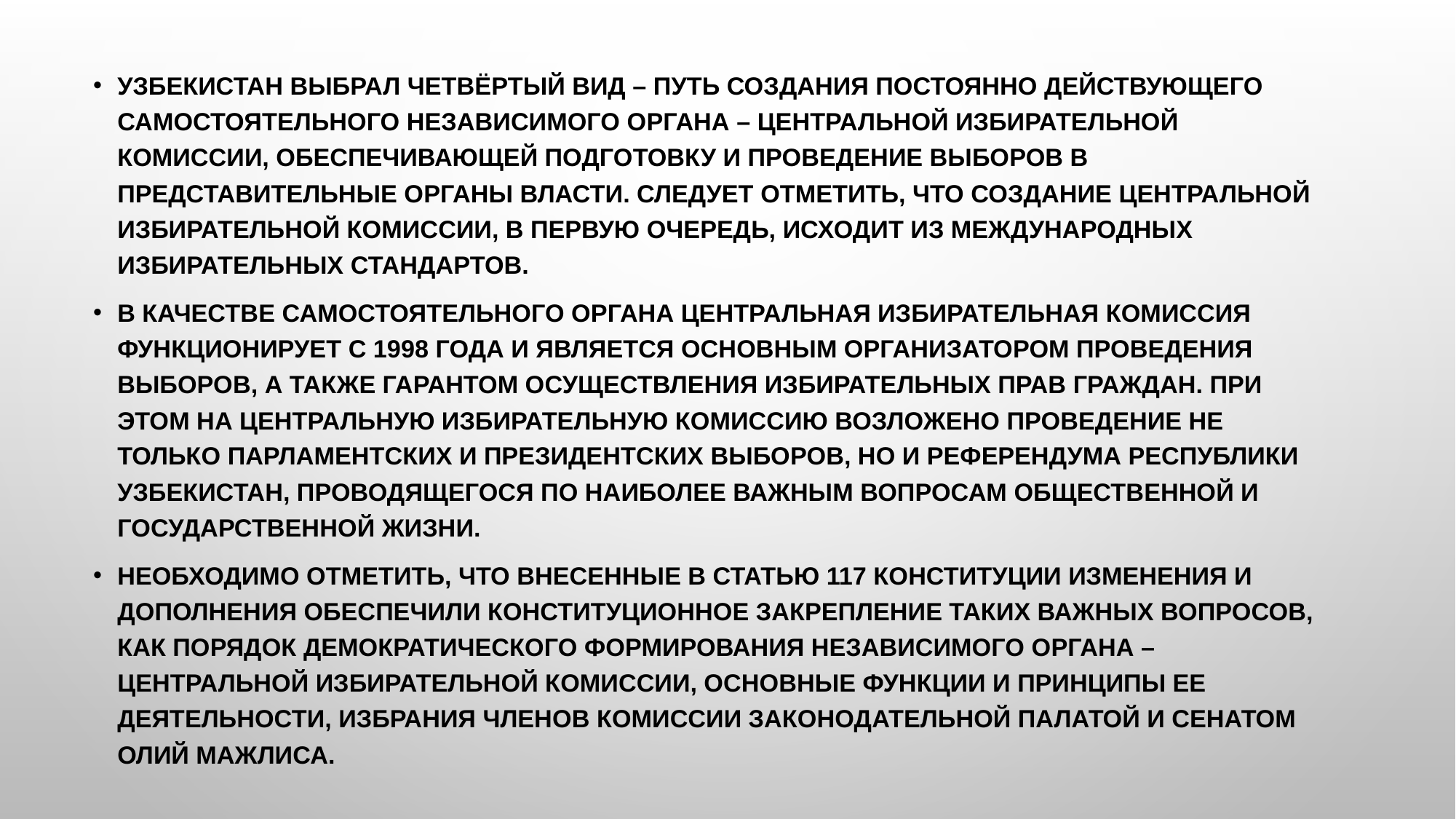

Узбекистан выбрал четвёртый вид – путь создания постоянно действующего самостоятельного независимого органа – Центральной избирательной комиссии, обеспечивающей подготовку и проведение выборов в представительные органы власти. Следует отметить, что создание Центральной избирательной комиссии, в первую очередь, исходит из международных избирательных стандартов.
В качестве самостоятельного органа Центральная избирательная комиссия функционирует с 1998 года и является основным организатором проведения выборов, а также гарантом осуществления избирательных прав граждан. При этом на Центральную избирательную комиссию возложено проведение не только парламентских и президентских выборов, но и референдума Республики Узбекистан, прОводящегося по наиболее важным вопросам общественной и государственной жизни.
Необходимо отметить, что внесенные в статью 117 Конституции изменения и дополнения обеспечили конституционное закрепление таких важных вопросов, как порядок демократического формирования независимого органа – Центральной избирательной комиссии, основные функции и принципы ее деятельности, избрания членов Комиссии Законодательной палатой и Сенатом Олий Мажлиса.